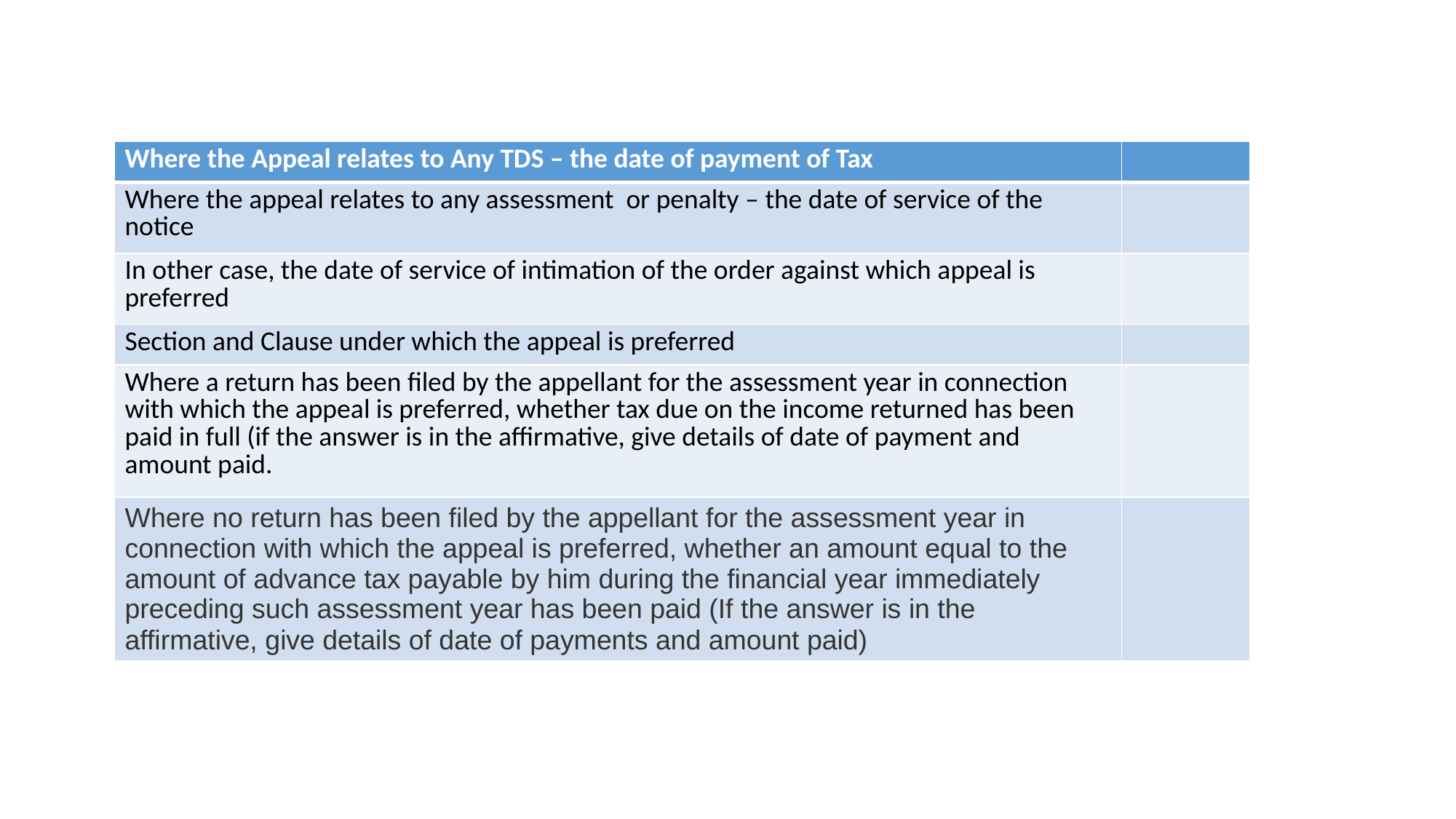

#
| Where the Appeal relates to Any TDS – the date of payment of Tax |  |
| --- | --- |
| Where the appeal relates to any assessment or penalty – the date of service of the notice |  |
| In other case, the date of service of intimation of the order against which appeal is preferred |  |
| Section and Clause under which the appeal is preferred |  |
| Where a return has been filed by the appellant for the assessment year in connection with which the appeal is preferred, whether tax due on the income returned has been paid in full (if the answer is in the affirmative, give details of date of payment and amount paid. |  |
| Where no return has been filed by the appellant for the assessment year in connection with which the appeal is preferred, whether an amount equal to the amount of advance tax payable by him during the financial year immediately preceding such assessment year has been paid (If the answer is in the affirmative, give details of date of payments and amount paid) |  |